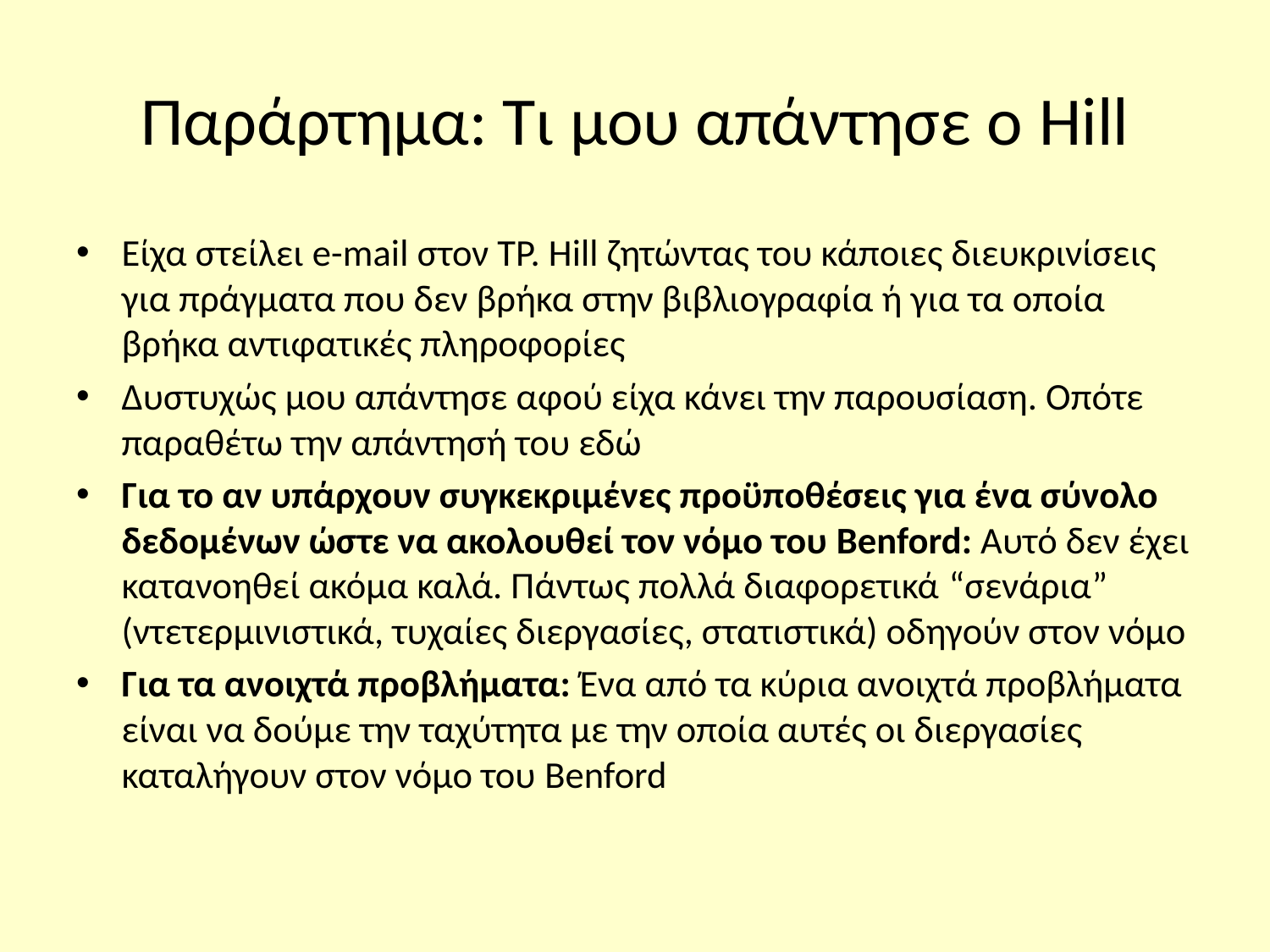

# Παράρτημα: Τι μου απάντησε ο Hill
Είχα στείλει e-mail στον TP. Hill ζητώντας του κάποιες διευκρινίσεις για πράγματα που δεν βρήκα στην βιβλιογραφία ή για τα οποία βρήκα αντιφατικές πληροφορίες
Δυστυχώς μου απάντησε αφού είχα κάνει την παρουσίαση. Οπότε παραθέτω την απάντησή του εδώ
Για το αν υπάρχουν συγκεκριμένες προϋποθέσεις για ένα σύνολο δεδομένων ώστε να ακολουθεί τον νόμο του Benford: Αυτό δεν έχει κατανοηθεί ακόμα καλά. Πάντως πολλά διαφορετικά “σενάρια” (ντετερμινιστικά, τυχαίες διεργασίες, στατιστικά) οδηγούν στον νόμο
Για τα ανοιχτά προβλήματα: Ένα από τα κύρια ανοιχτά προβλήματα είναι να δούμε την ταχύτητα με την οποία αυτές οι διεργασίες καταλήγουν στον νόμο του Benford